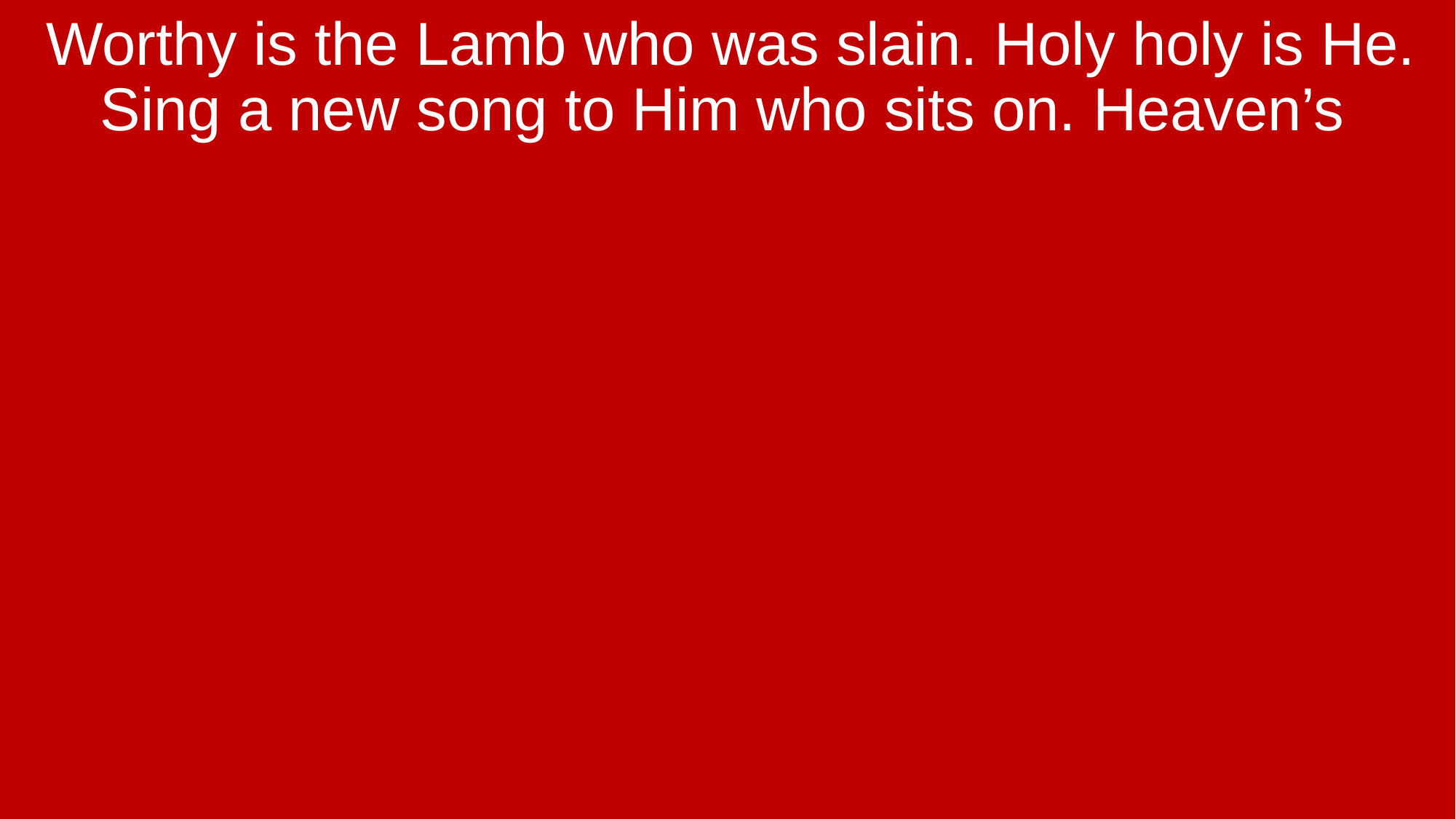

Worthy is the Lamb who was slain. Holy holy is He. Sing a new song to Him who sits on. Heaven’s